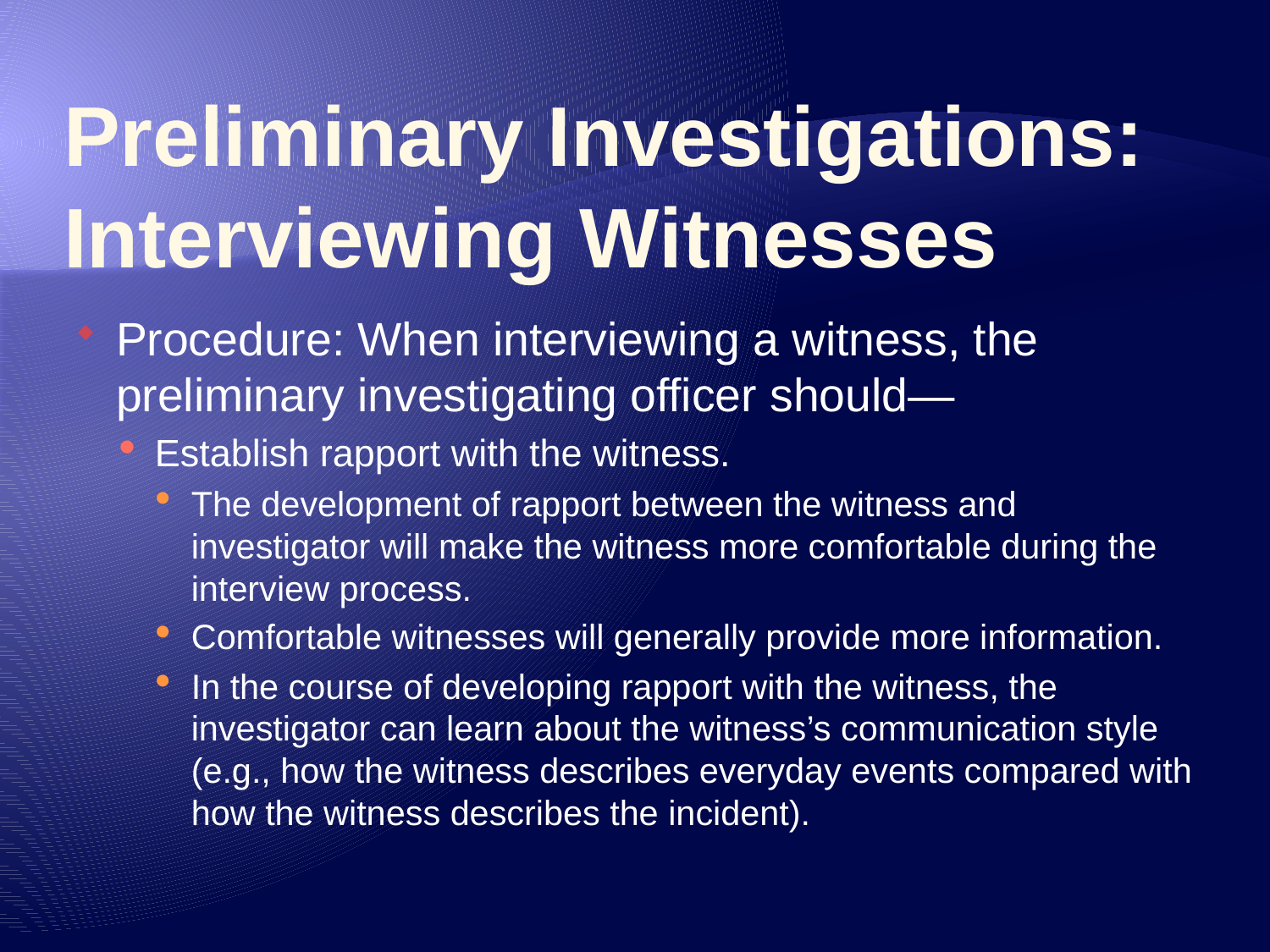

# Preliminary Investigations: Interviewing Witnesses
Procedure: When interviewing a witness, the preliminary investigating officer should—
Establish rapport with the witness.
The development of rapport between the witness and investigator will make the witness more comfortable during the interview process.
Comfortable witnesses will generally provide more information.
In the course of developing rapport with the witness, the investigator can learn about the witness’s communication style (e.g., how the witness describes everyday events compared with how the witness describes the incident).